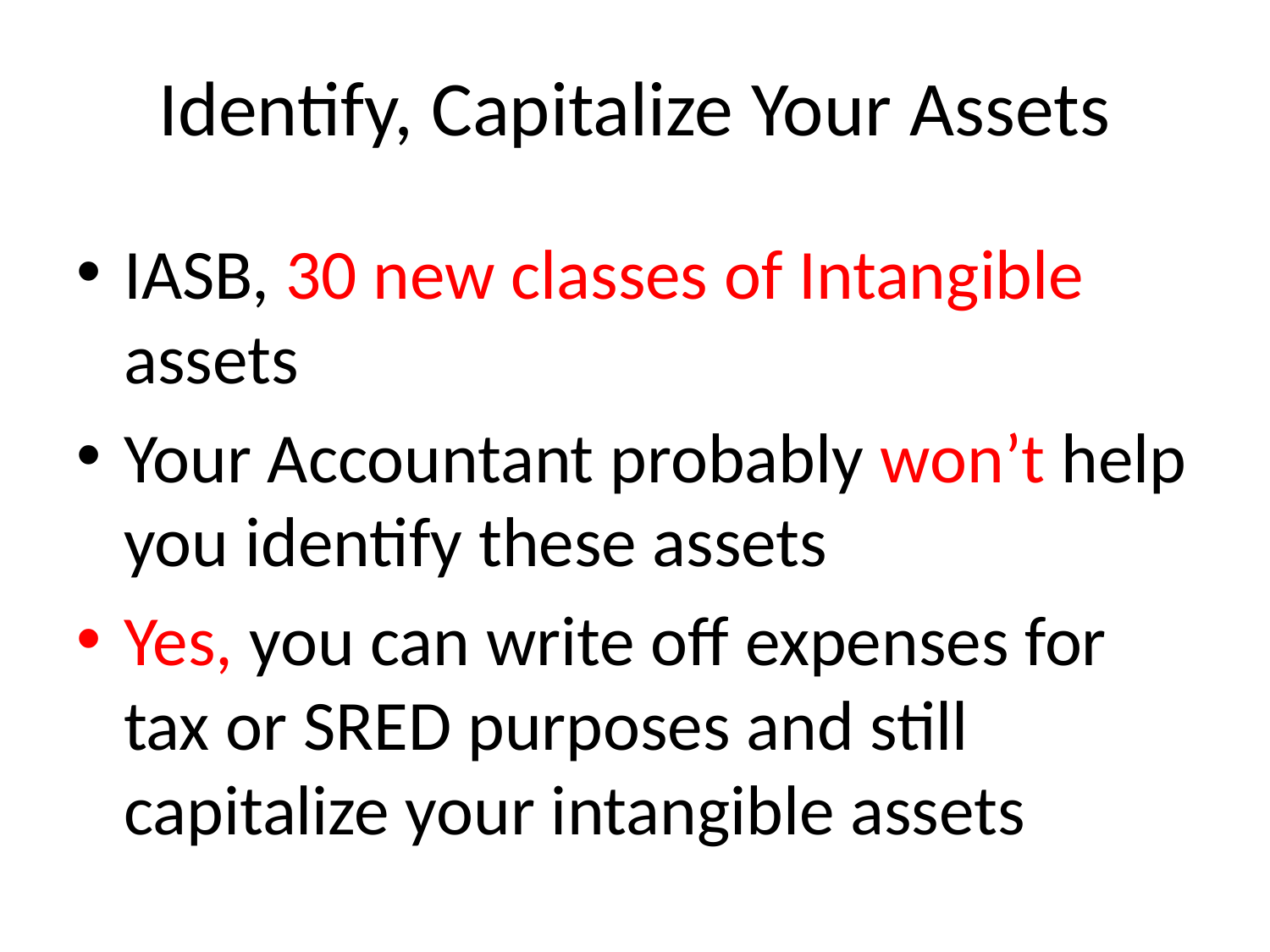

# Identify, Capitalize Your Assets
IASB, 30 new classes of Intangible assets
Your Accountant probably won’t help you identify these assets
Yes, you can write off expenses for tax or SRED purposes and still capitalize your intangible assets